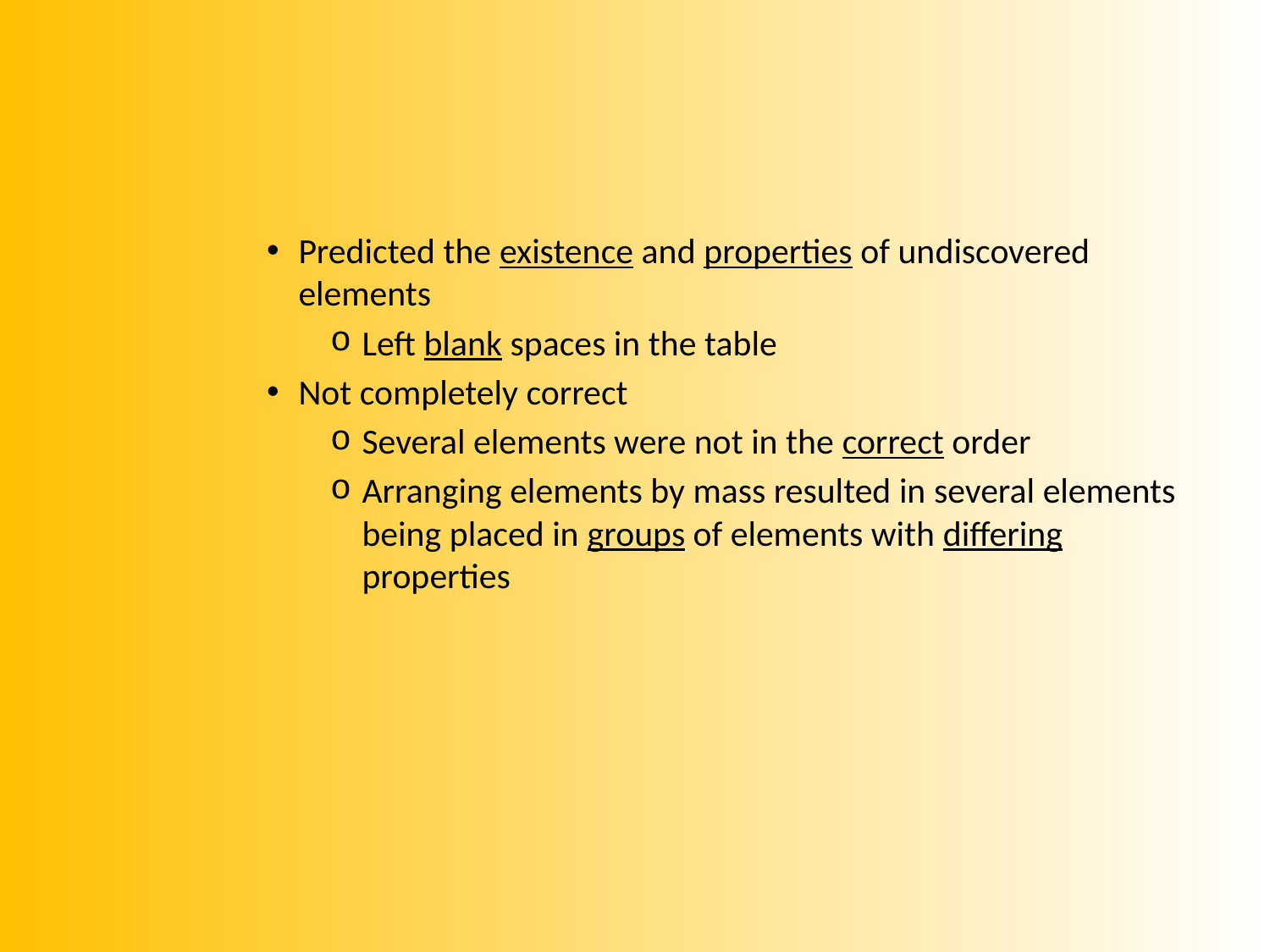

#
Predicted the existence and properties of undiscovered elements
Left blank spaces in the table
Not completely correct
Several elements were not in the correct order
Arranging elements by mass resulted in several elements being placed in groups of elements with differing properties